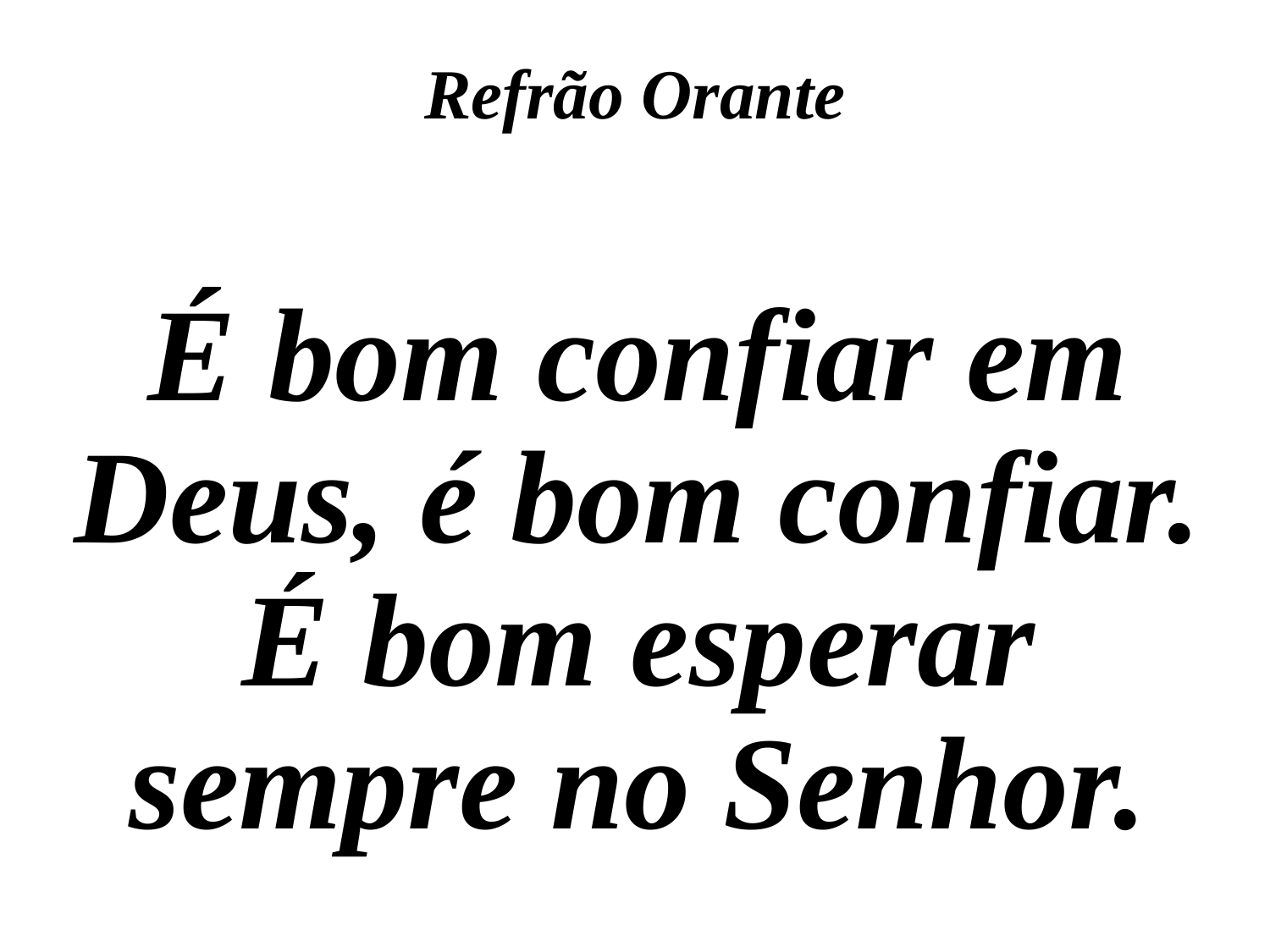

# Refrão Orante

É bom confiar em Deus, é bom confiar. É bom esperar sempre no Senhor.